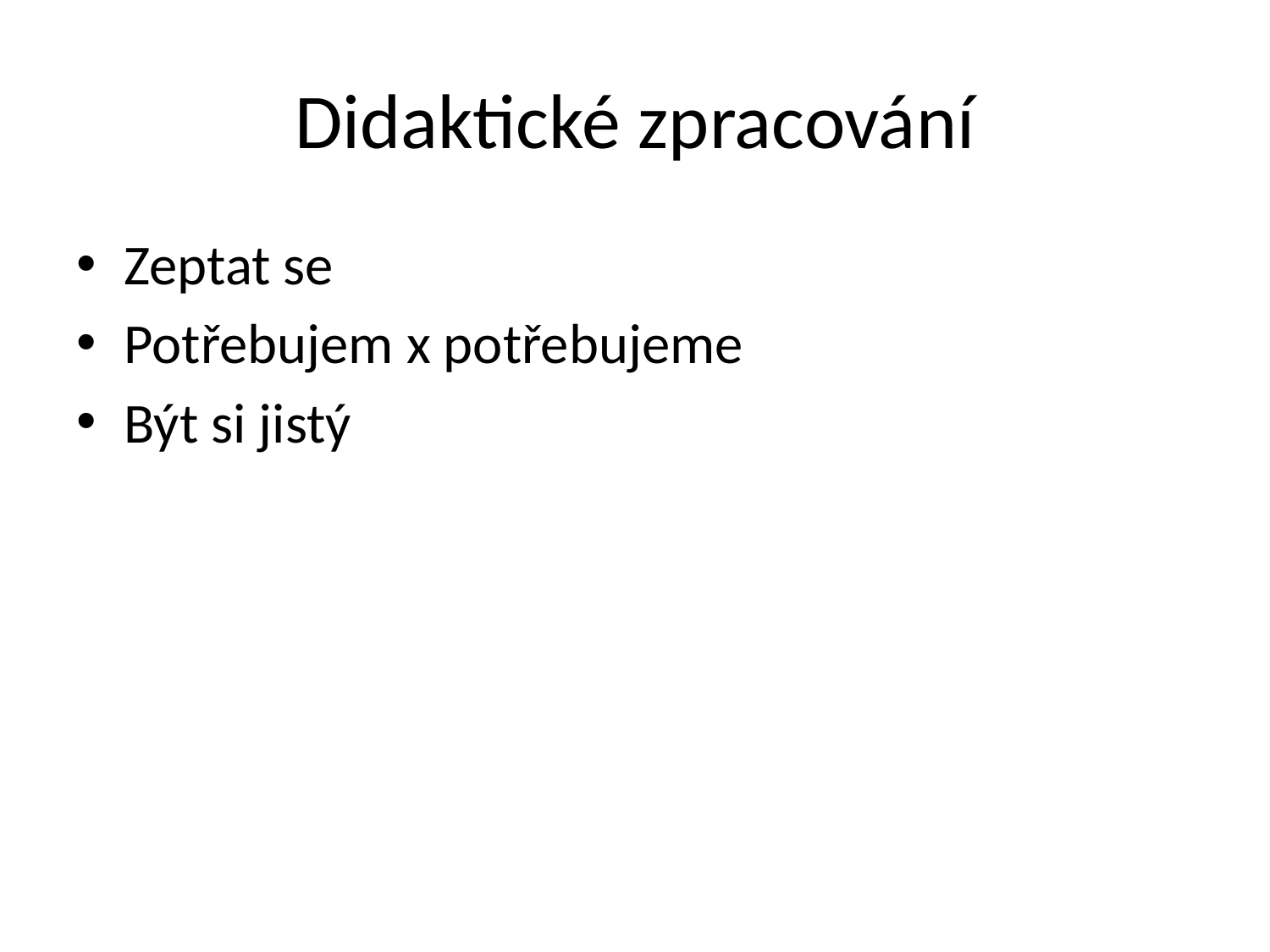

# Didaktické zpracování
Zeptat se
Potřebujem x potřebujeme
Být si jistý